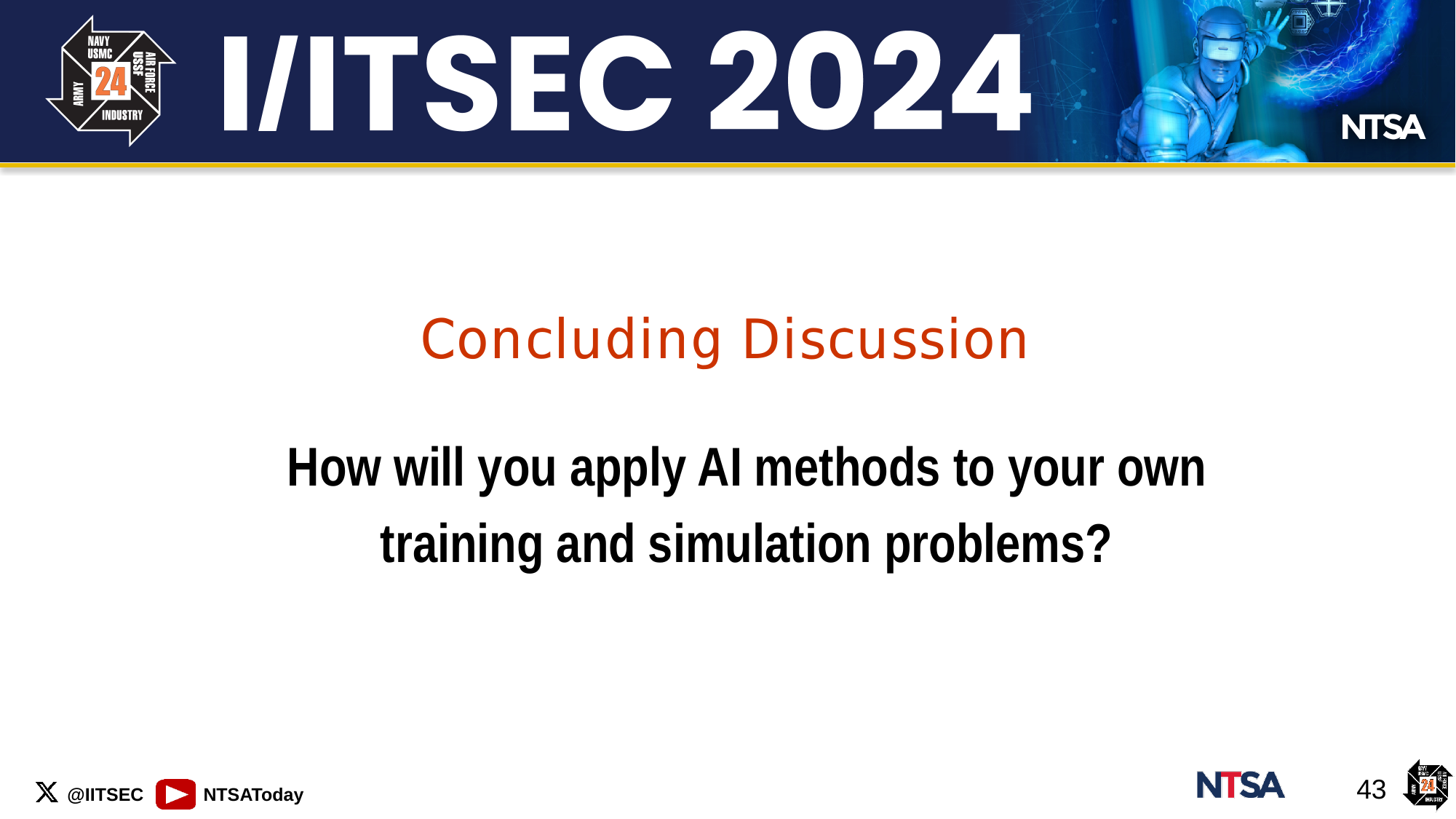

Concluding Discussion
How will you apply AI methods to your own
training and simulation problems?
43